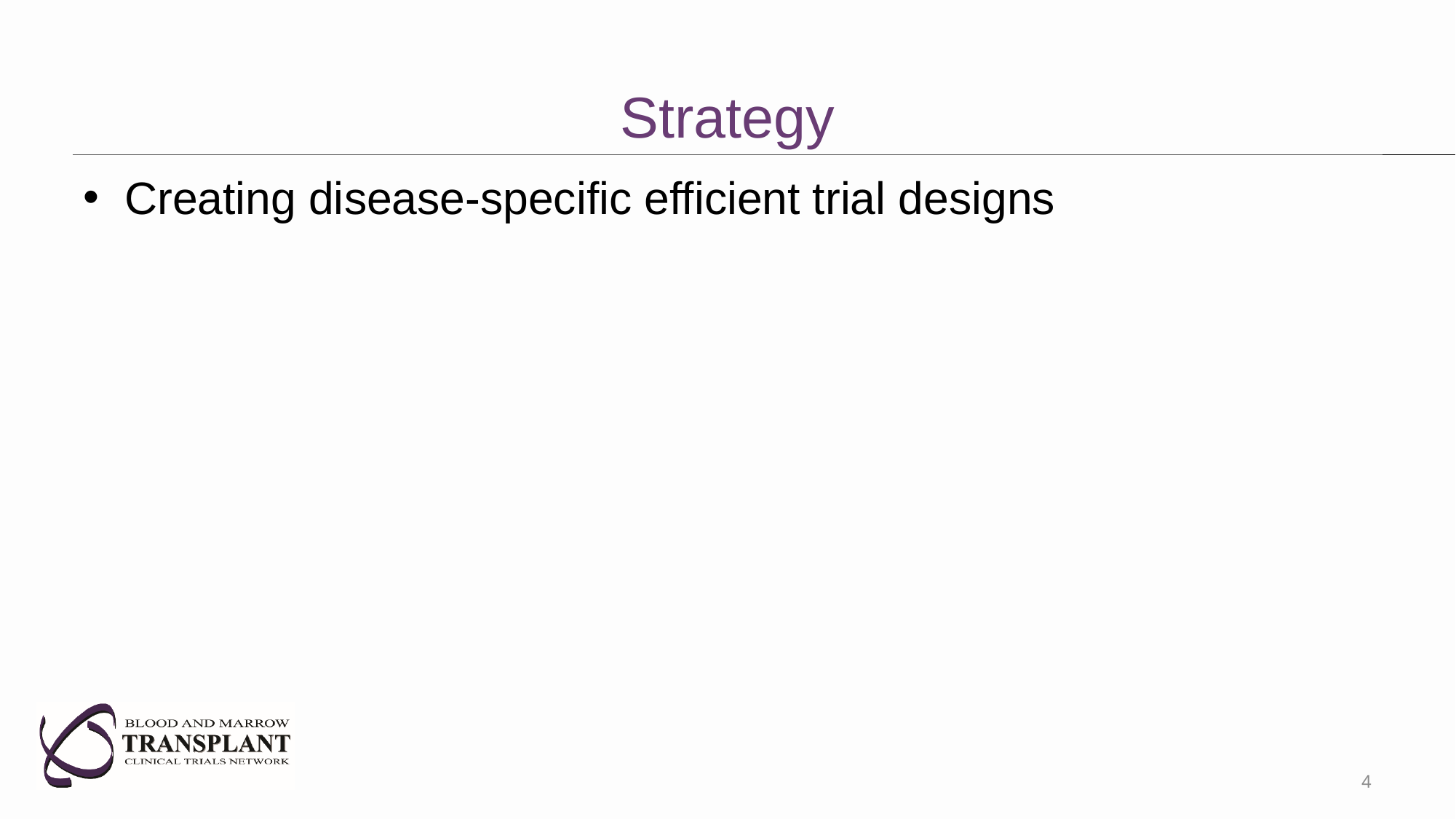

# Strategy
Creating disease-specific efficient trial designs

4